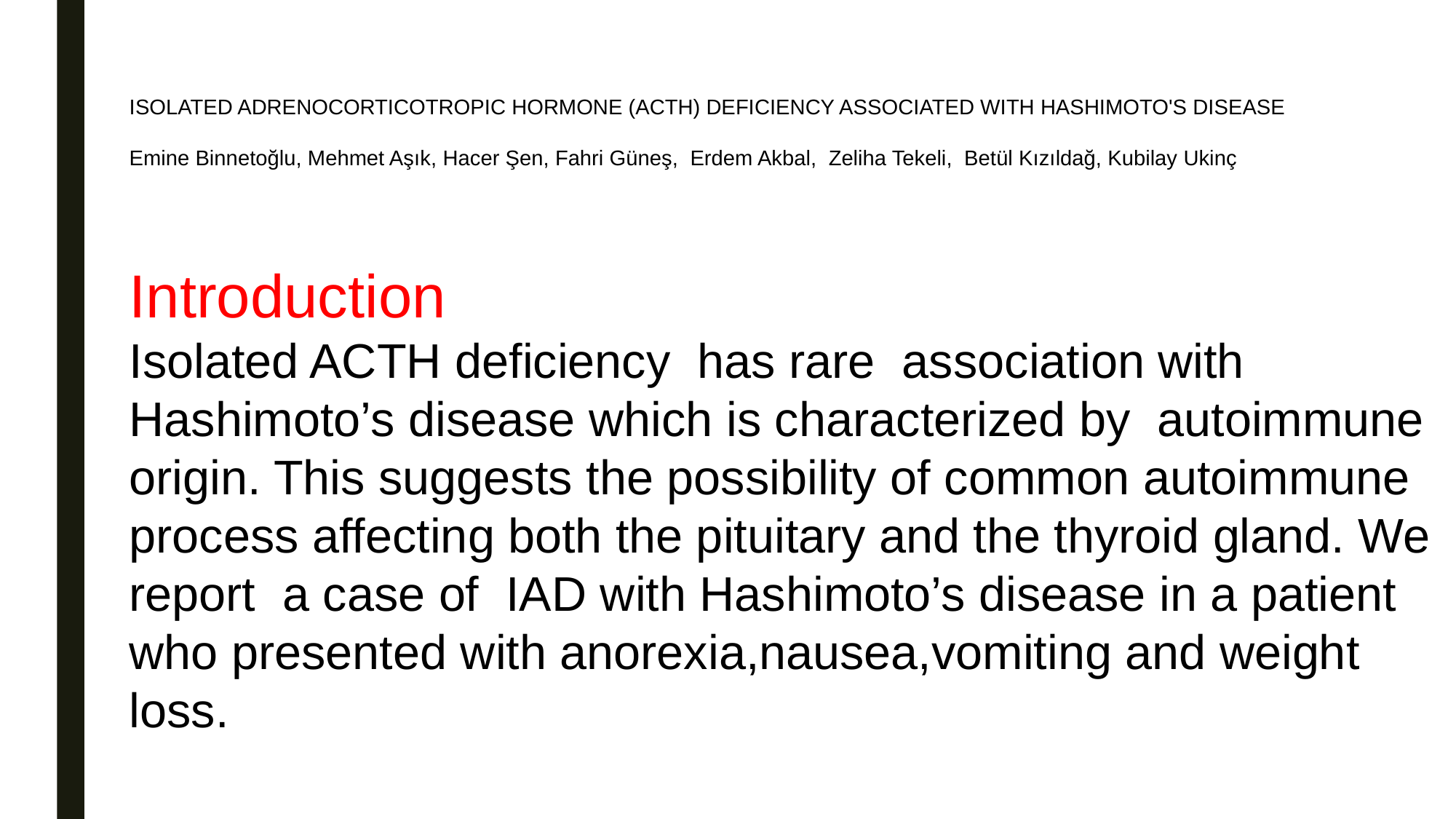

ISOLATED ADRENOCORTICOTROPIC HORMONE (ACTH) DEFICIENCY ASSOCIATED WITH HASHIMOTO'S DISEASE

Emine Binnetoğlu, Mehmet Aşık, Hacer Şen, Fahri Güneş,  Erdem Akbal,  Zeliha Tekeli,  Betül Kızıldağ, Kubilay Ukinç

Introduction
Isolated ACTH deficiency  has rare  association with  Hashimoto’s disease which is characterized by  autoimmune origin. This suggests the possibility of common autoimmune process affecting both the pituitary and the thyroid gland. We report  a case of  IAD with Hashimoto’s disease in a patient who presented with anorexia,nausea,vomiting and weight loss.